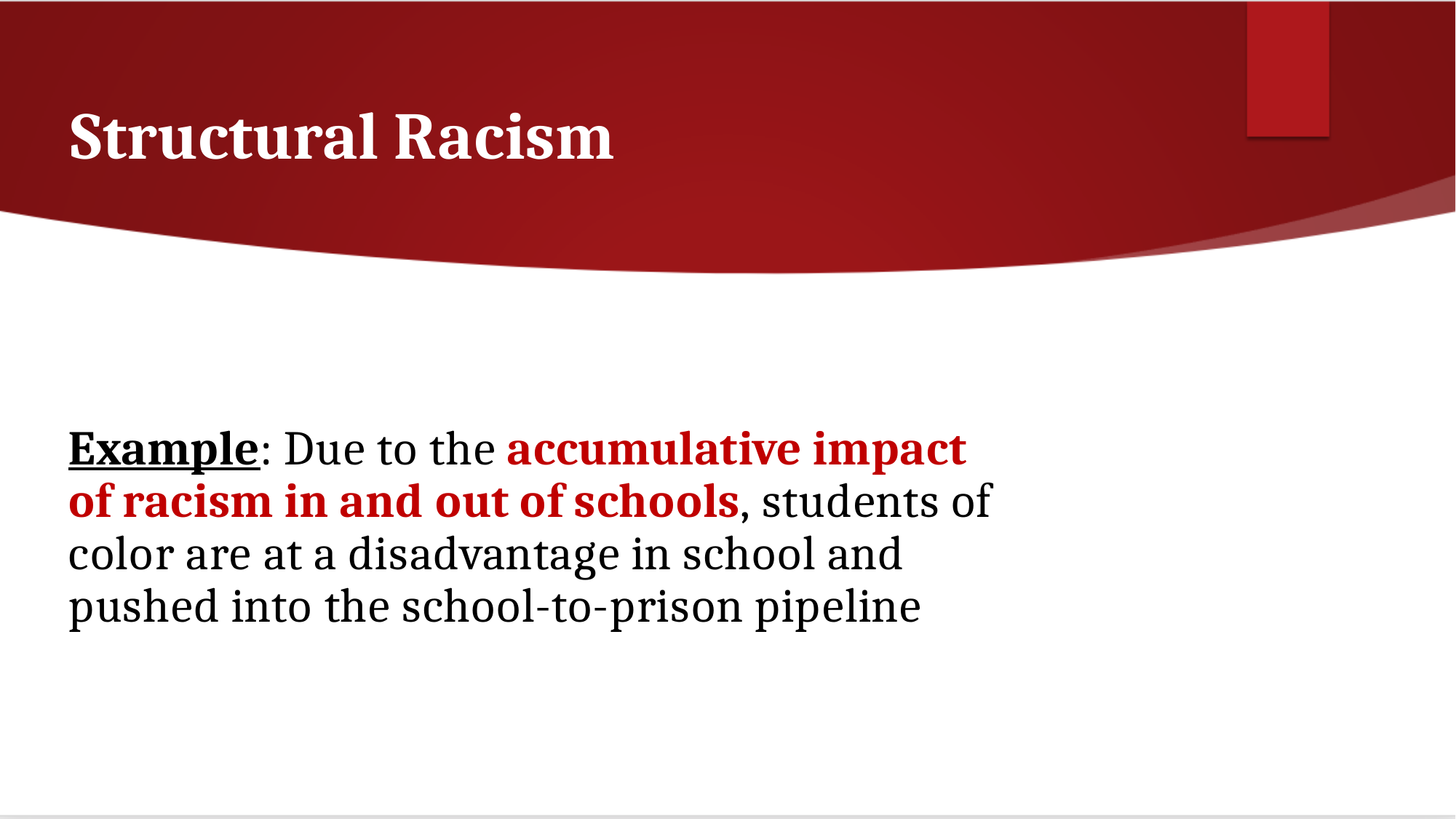

# Structural Racism

Example: Due to the accumulative impact of racism in and out of schools, students of color are at a disadvantage in school and pushed into the school-to-prison pipeline